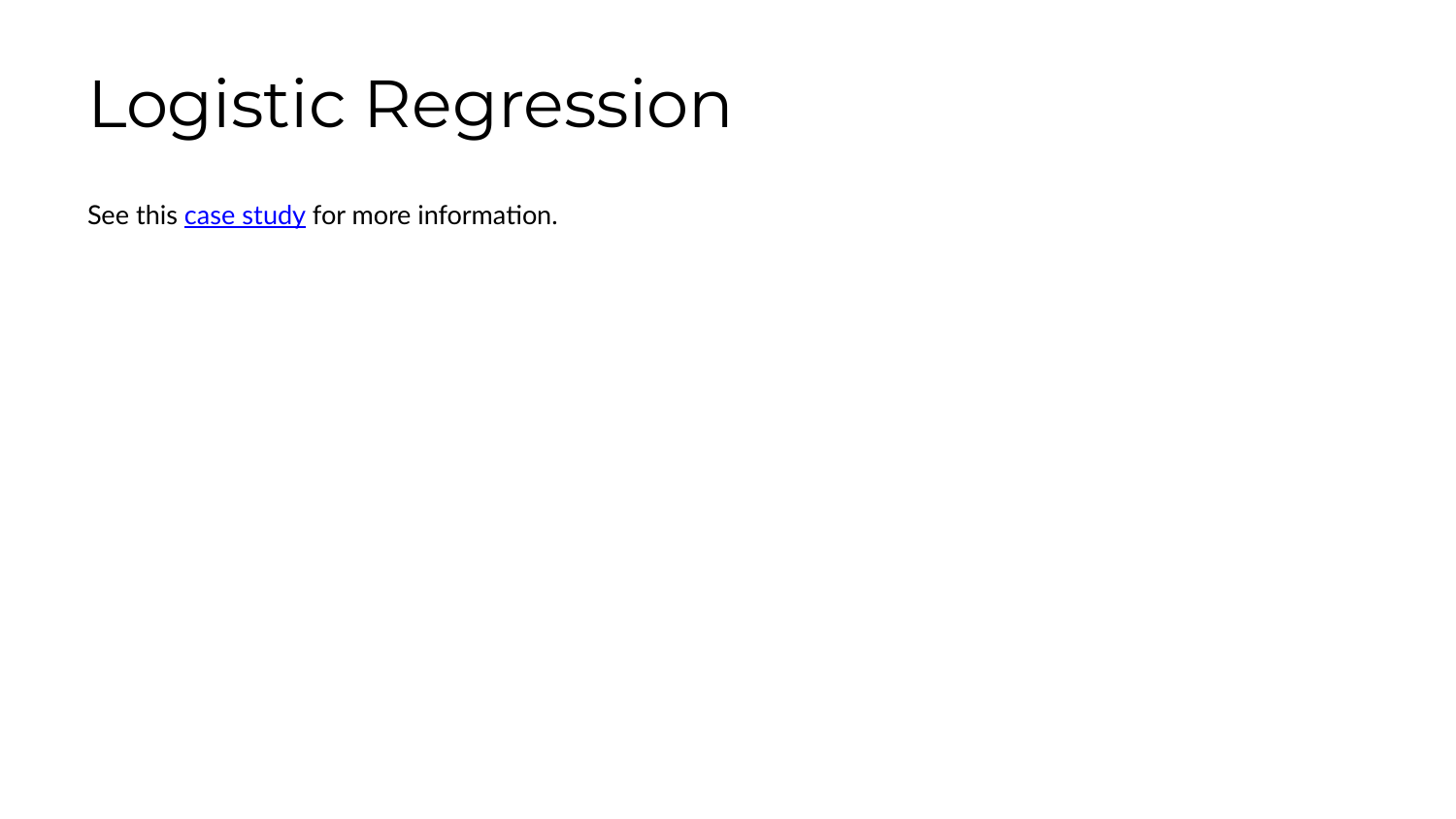

# Logistic Regression
See this case study for more information.